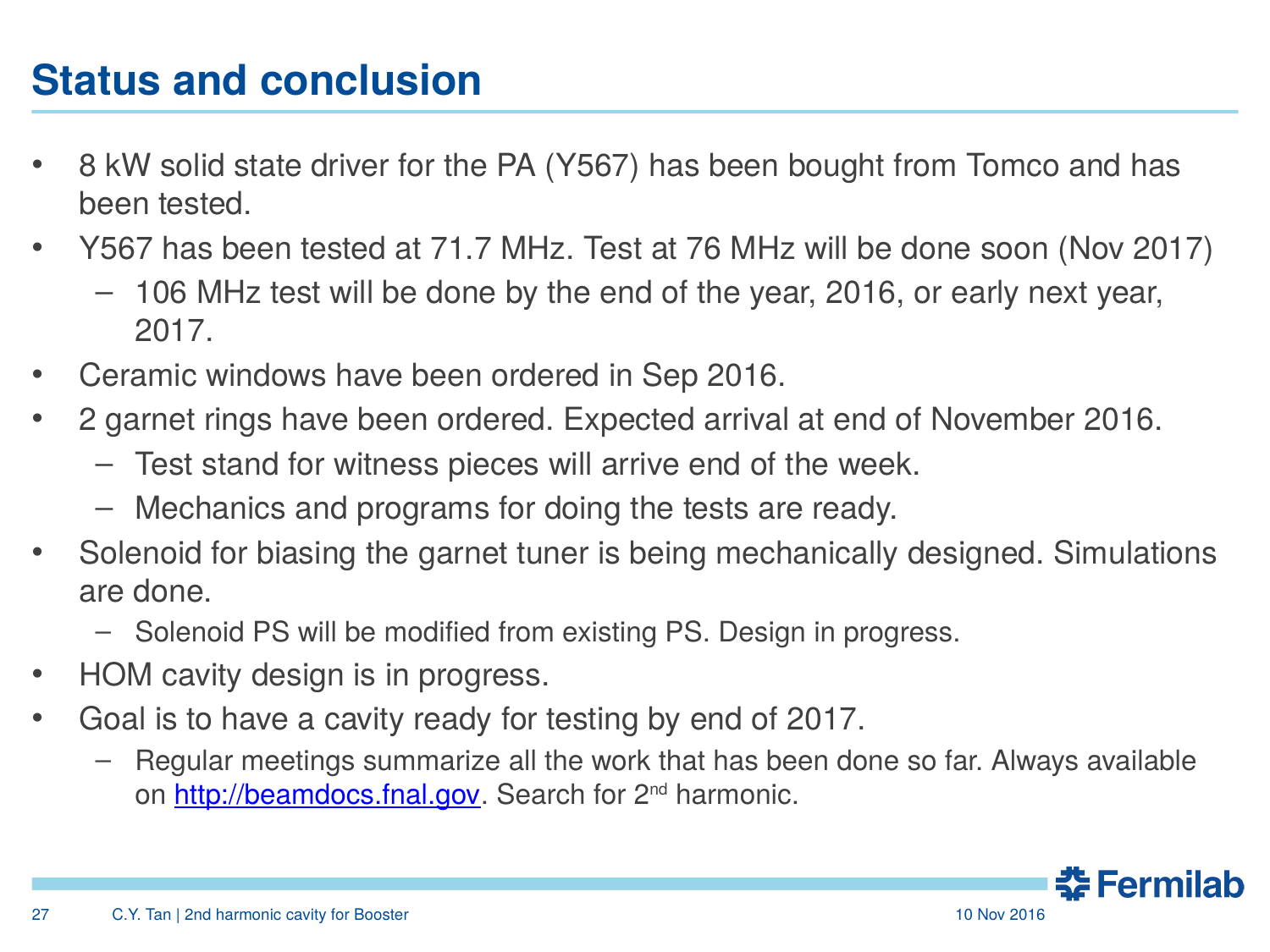

# Status and conclusion
8 kW solid state driver for the PA (Y567) has been bought from Tomco and has been tested.
Y567 has been tested at 71.7 MHz. Test at 76 MHz will be done soon (Nov 2017)
106 MHz test will be done by the end of the year, 2016, or early next year, 2017.
Ceramic windows have been ordered in Sep 2016.
2 garnet rings have been ordered. Expected arrival at end of November 2016.
Test stand for witness pieces will arrive end of the week.
Mechanics and programs for doing the tests are ready.
Solenoid for biasing the garnet tuner is being mechanically designed. Simulations are done.
Solenoid PS will be modified from existing PS. Design in progress.
HOM cavity design is in progress.
Goal is to have a cavity ready for testing by end of 2017.
Regular meetings summarize all the work that has been done so far. Always available on http://beamdocs.fnal.gov. Search for 2nd harmonic.

27
C.Y. Tan | 2nd harmonic cavity for Booster
10 Nov 2016